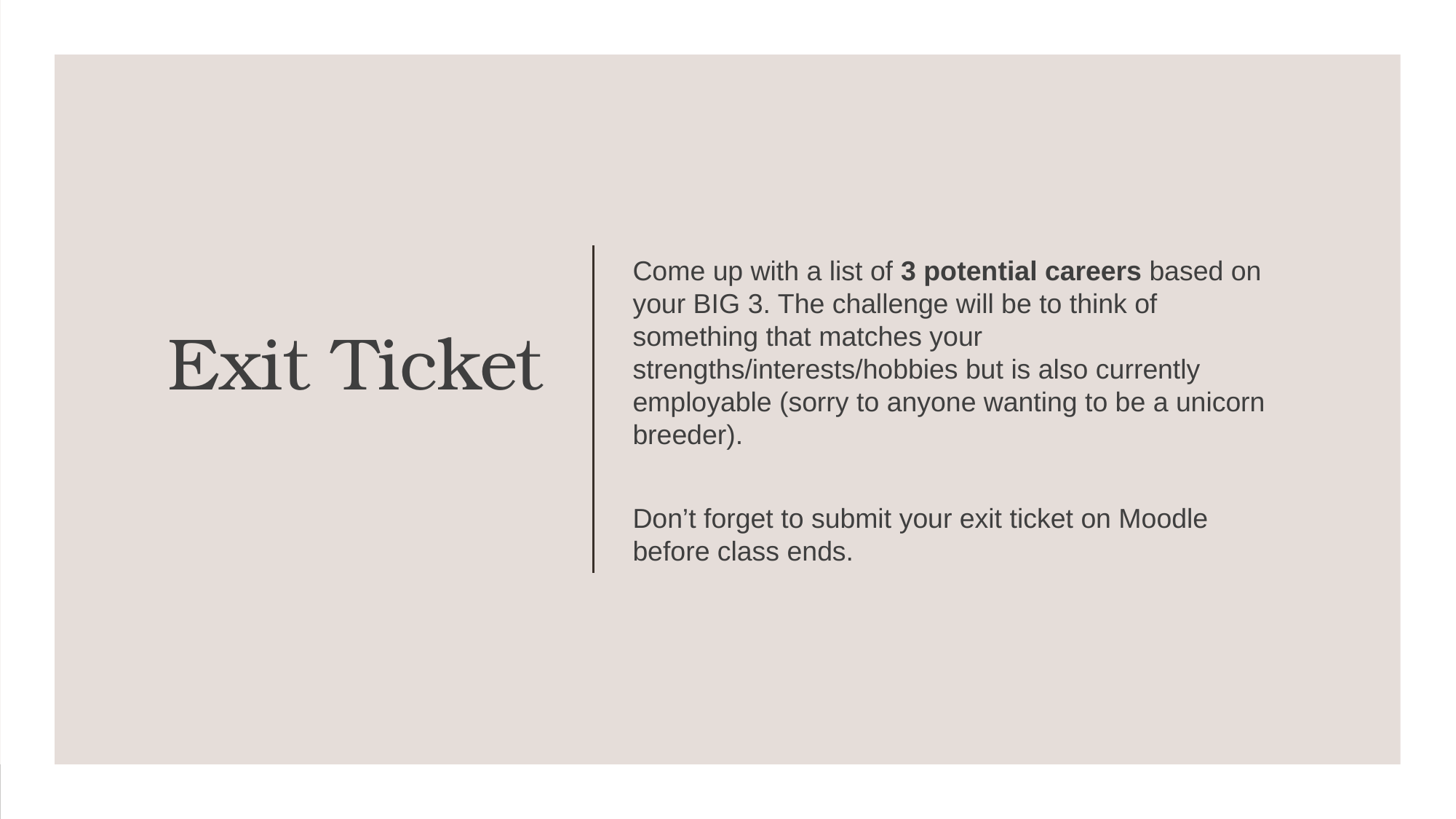

Come up with a list of 3 potential careers based on your BIG 3. The challenge will be to think of something that matches your strengths/interests/hobbies but is also currently employable (sorry to anyone wanting to be a unicorn breeder).

Don’t forget to submit your exit ticket on Moodle before class ends.
# Exit Ticket